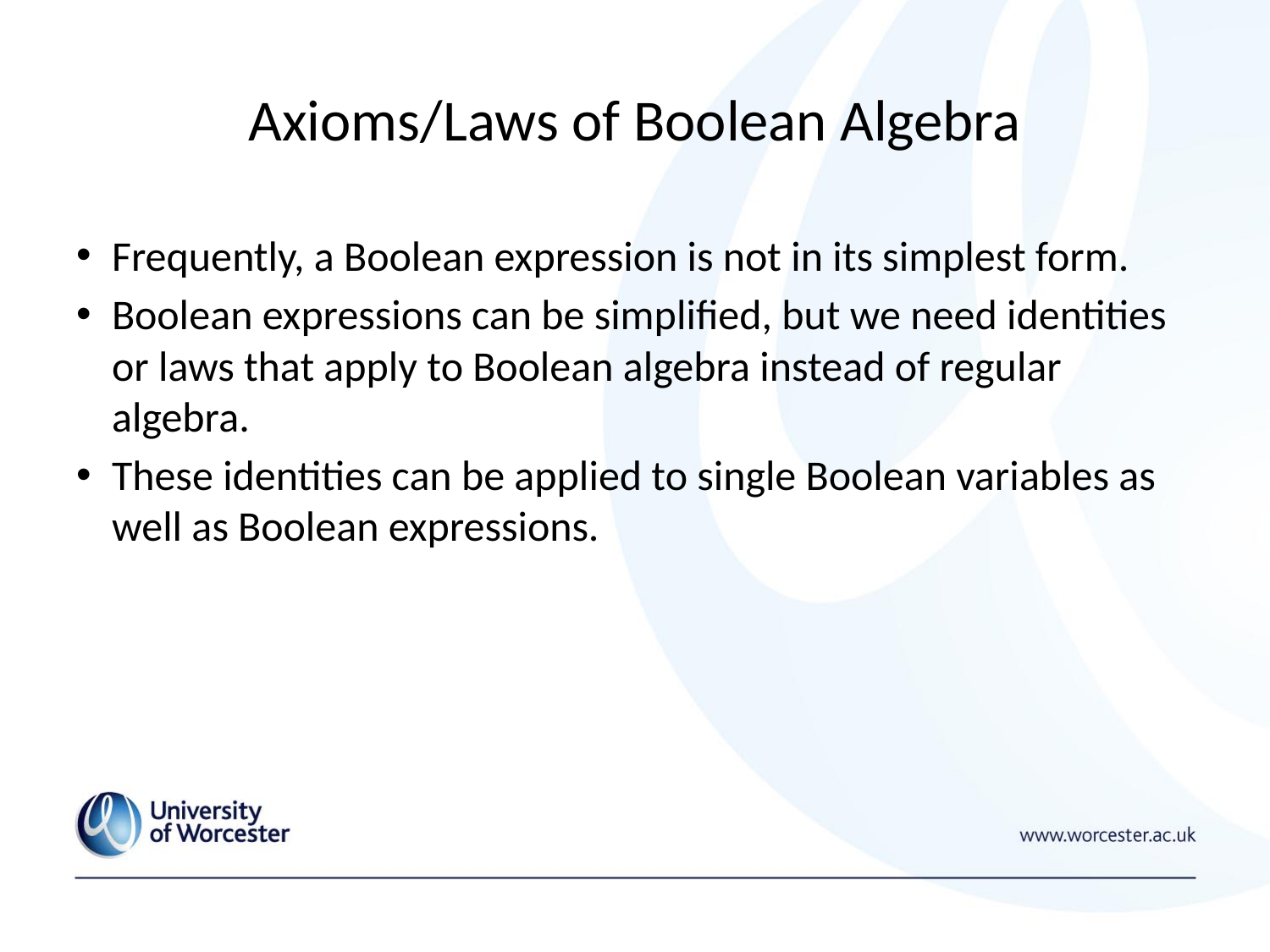

# Axioms/Laws of Boolean Algebra
Frequently, a Boolean expression is not in its simplest form.
Boolean expressions can be simplified, but we need identities or laws that apply to Boolean algebra instead of regular algebra.
These identities can be applied to single Boolean variables as well as Boolean expressions.